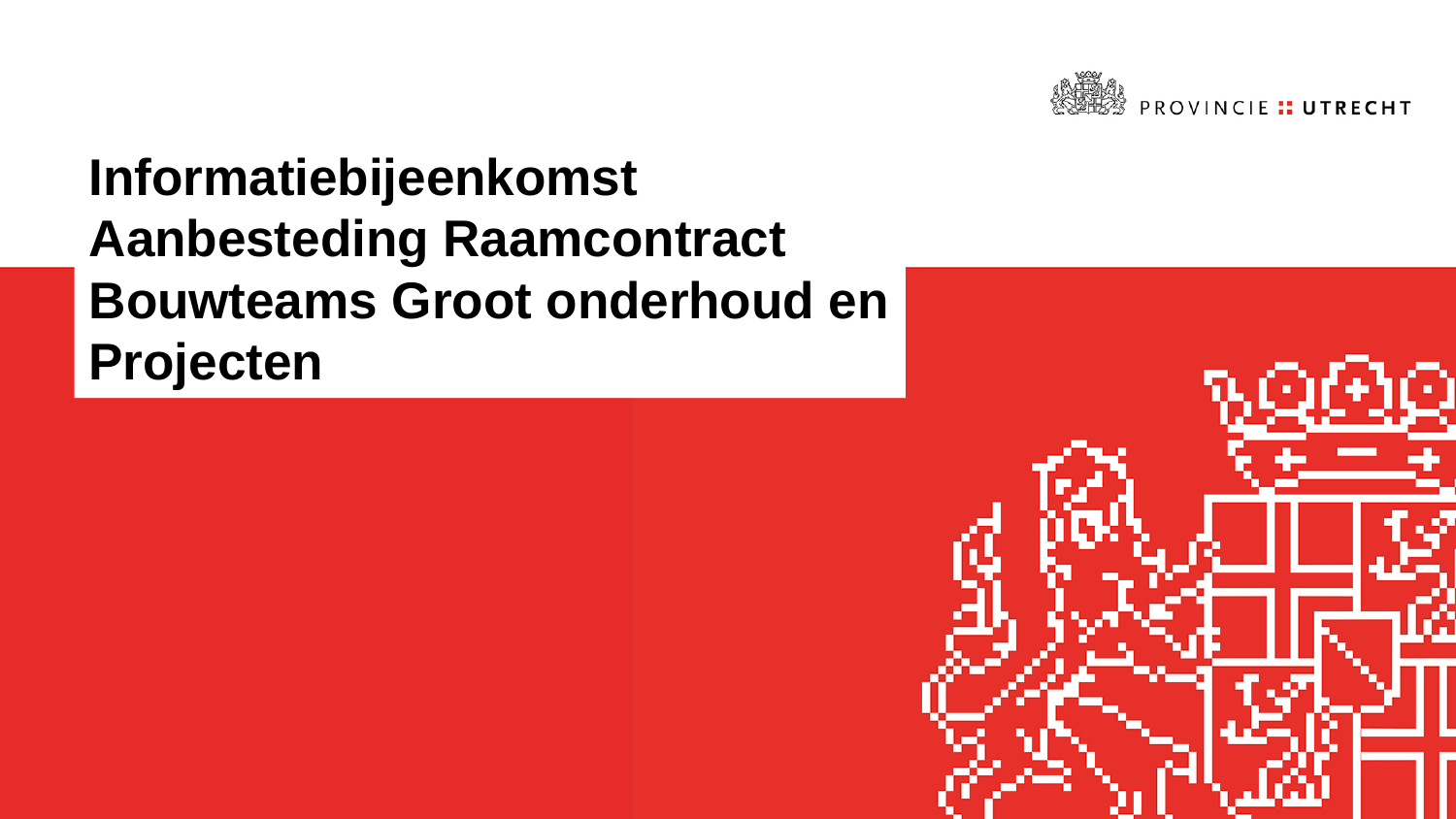

# Informatiebijeenkomst Aanbesteding Raamcontract Bouwteams Groot onderhoud en Projecten